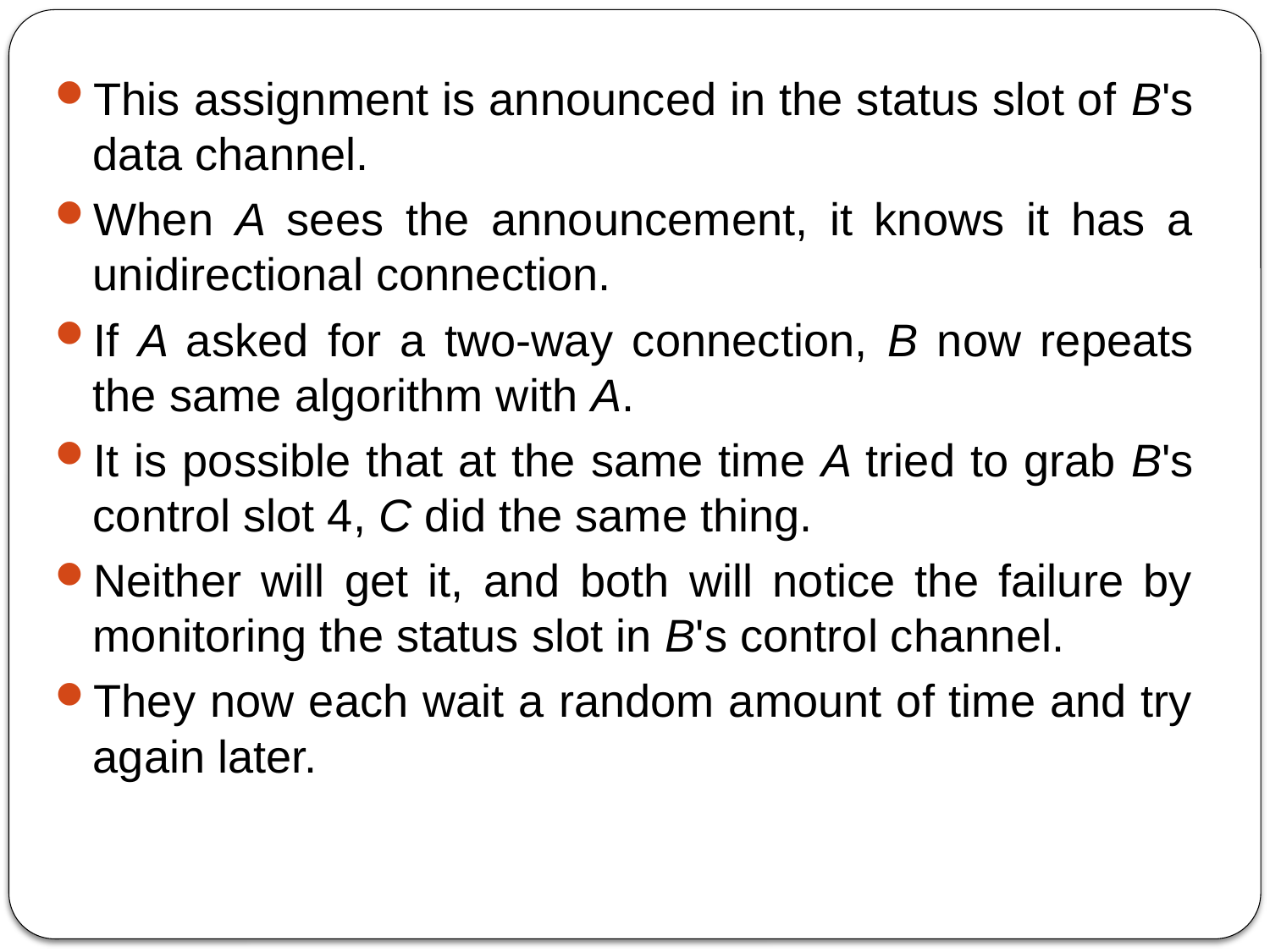

This assignment is announced in the status slot of B's data channel.
When A sees the announcement, it knows it has a unidirectional connection.
If A asked for a two-way connection, B now repeats the same algorithm with A.
It is possible that at the same time A tried to grab B's control slot 4, C did the same thing.
Neither will get it, and both will notice the failure by monitoring the status slot in B's control channel.
They now each wait a random amount of time and try again later.